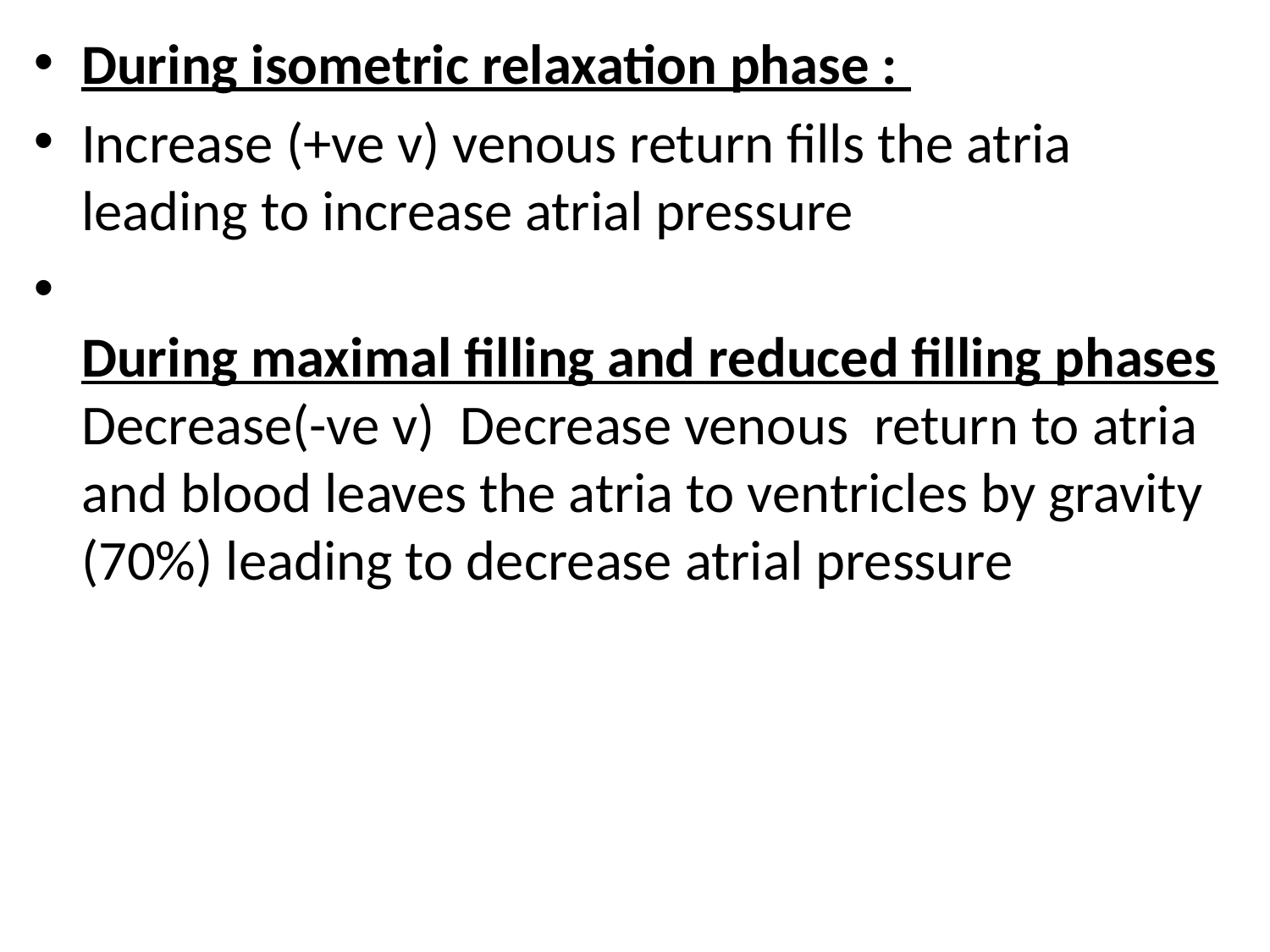

During isometric relaxation phase :
Increase (+ve v) venous return fills the atria leading to increase atrial pressure
During maximal filling and reduced filling phases Decrease(-ve v)  Decrease venous  return to atria and blood leaves the atria to ventricles by gravity (70%) leading to decrease atrial pressure

#